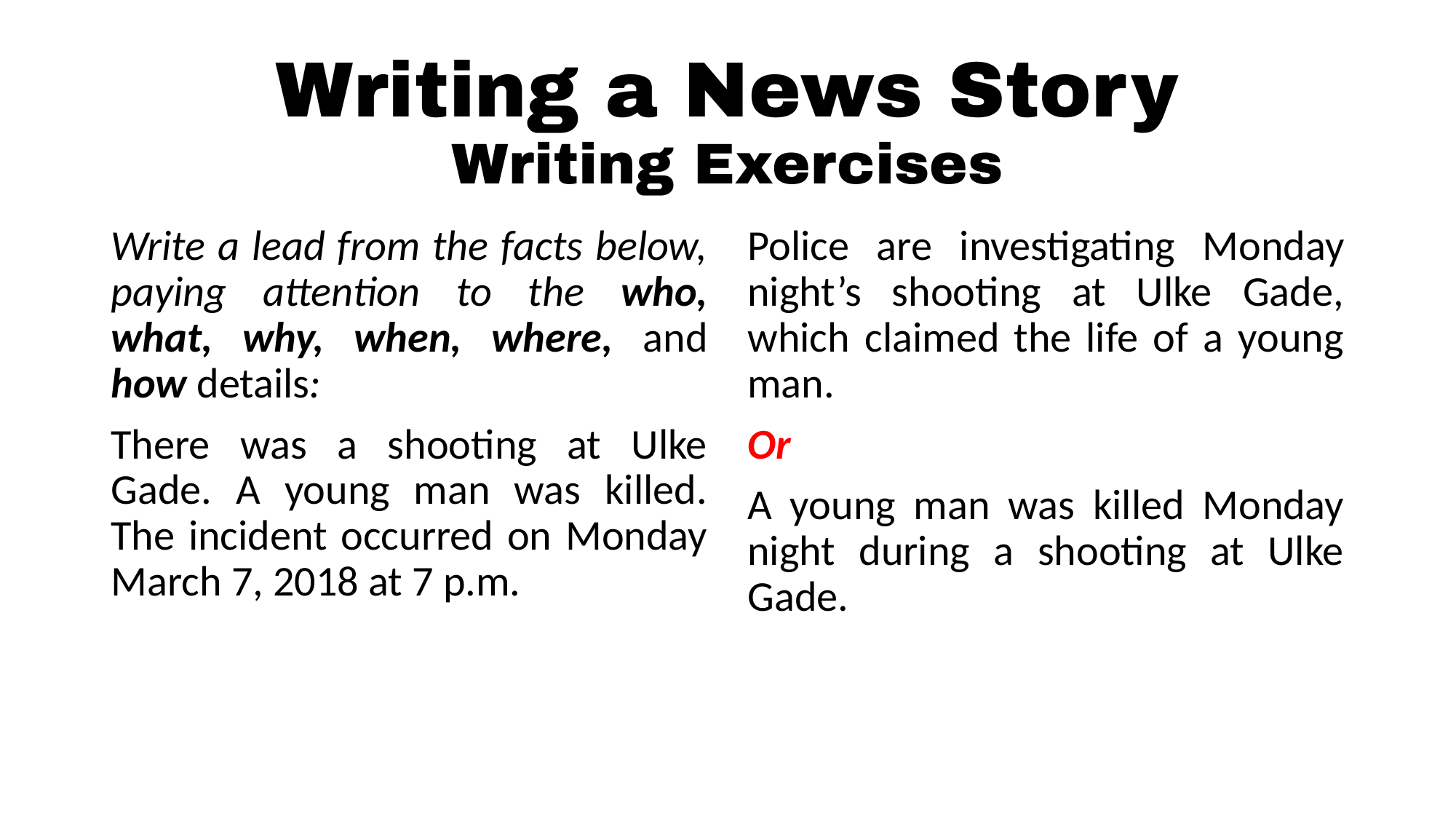

# Writing a News Story Writing Exercises
Write a lead from the facts below, paying attention to the who, what, why, when, where, and how details:
There was a shooting at Ulke Gade. A young man was killed. The incident occurred on Monday March 7, 2018 at 7 p.m.

Police are investigating Monday night’s shooting at Ulke Gade, which claimed the life of a young man.
Or
A young man was killed Monday night during a shooting at Ulke Gade.